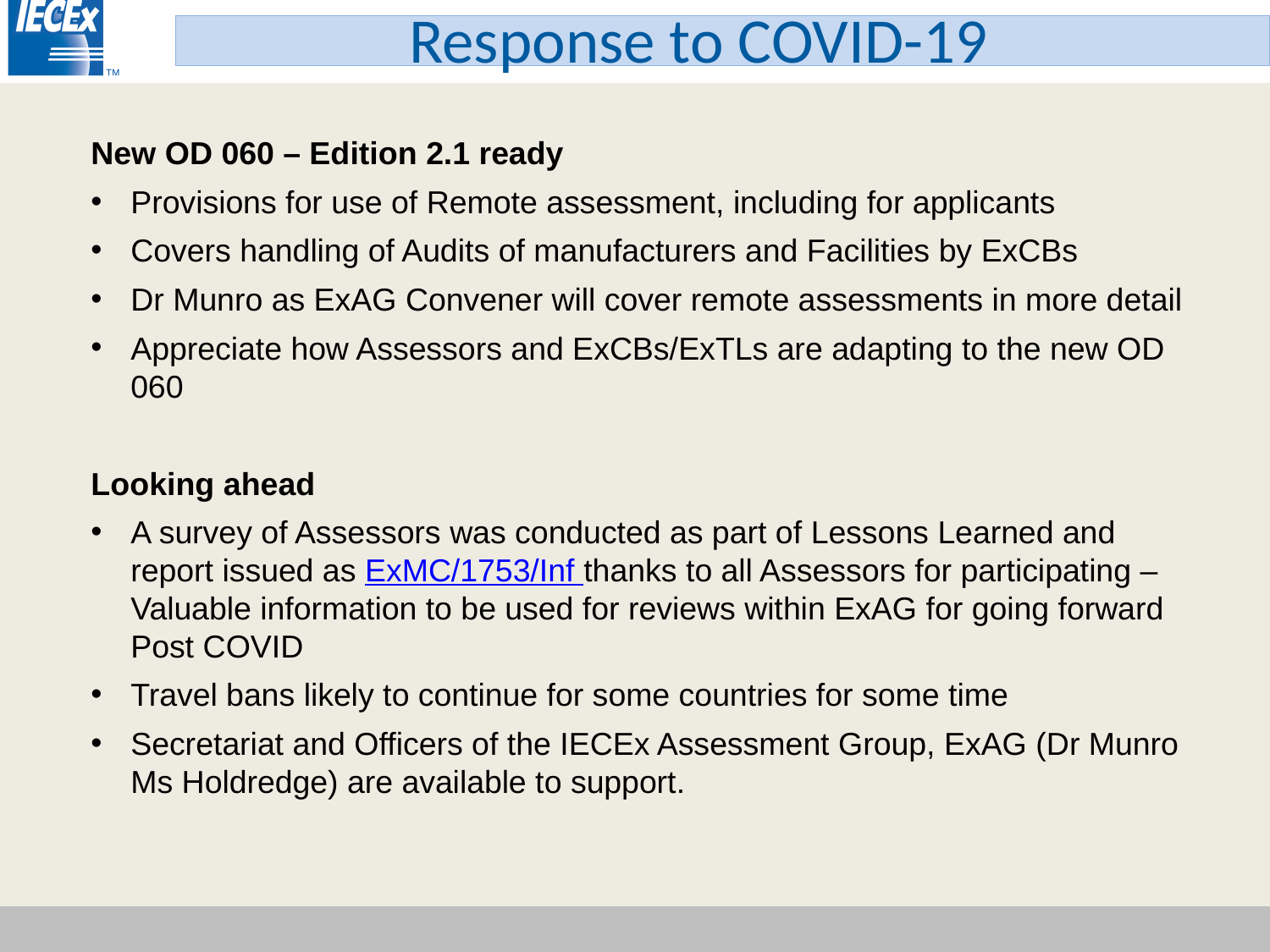

Response to COVID-19

New OD 060 – Edition 2.1 ready
Provisions for use of Remote assessment, including for applicants
Covers handling of Audits of manufacturers and Facilities by ExCBs
Dr Munro as ExAG Convener will cover remote assessments in more detail
Appreciate how Assessors and ExCBs/ExTLs are adapting to the new OD 060

Looking ahead
A survey of Assessors was conducted as part of Lessons Learned and report issued as ExMC/1753/Inf thanks to all Assessors for participating – Valuable information to be used for reviews within ExAG for going forward Post COVID
Travel bans likely to continue for some countries for some time
Secretariat and Officers of the IECEx Assessment Group, ExAG (Dr Munro Ms Holdredge) are available to support.